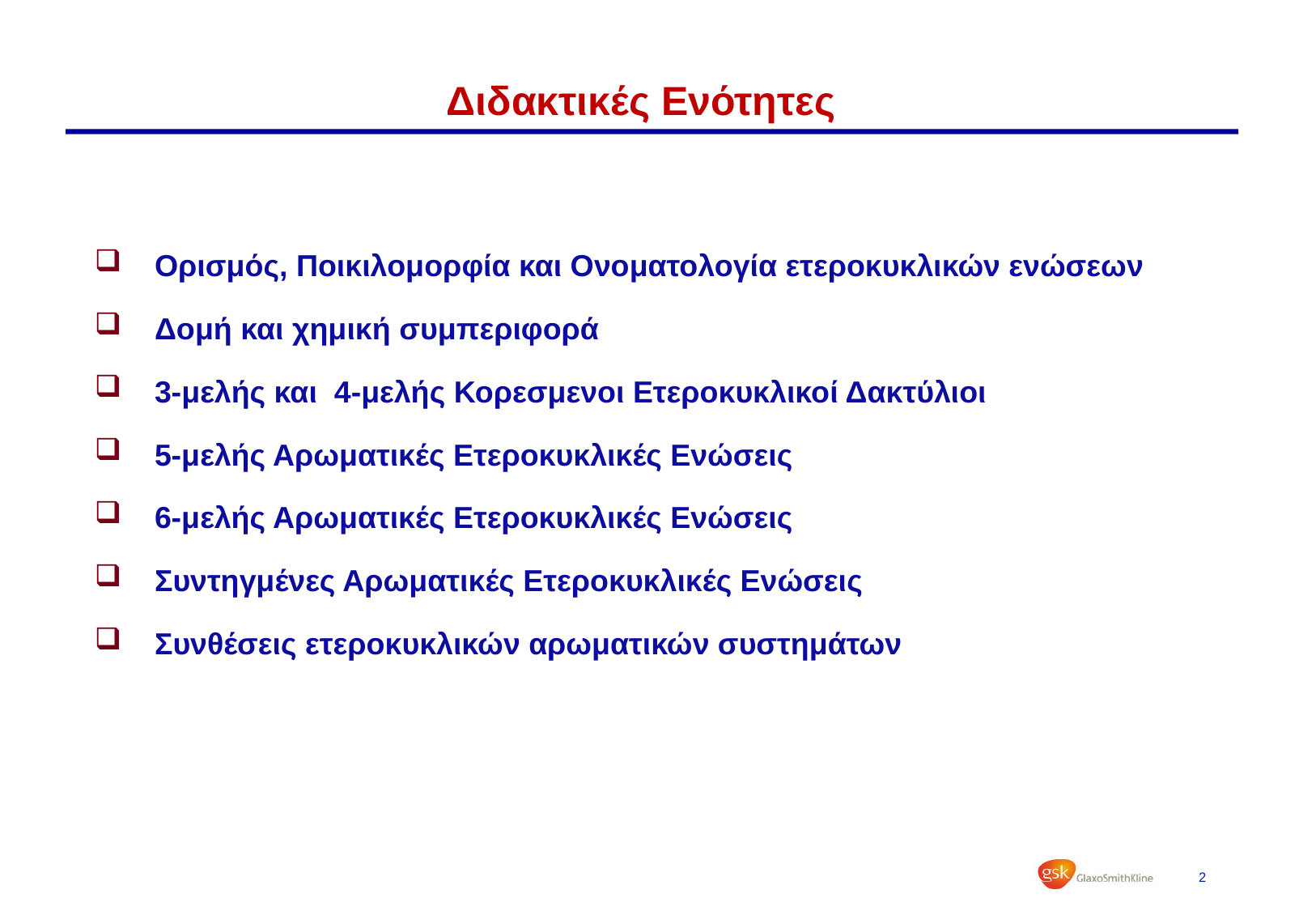

# Διδακτικές Ενότητες

  Ορισμός, Ποικιλομορφία και Ονοματολογία ετεροκυκλικών ενώσεων
  Δομή και χημική συμπεριφορά
  3-μελής και  4-μελής Κορεσμενοι Ετεροκυκλικοί Δακτύλιοι
  5-μελής Αρωματικές Ετεροκυκλικές Ενώσεις
  6-μελής Αρωματικές Ετεροκυκλικές Ενώσεις
  Συντηγμένες Αρωματικές Ετεροκυκλικές Ενώσεις
  Συνθέσεις ετεροκυκλικών αρωματικών συστημάτων